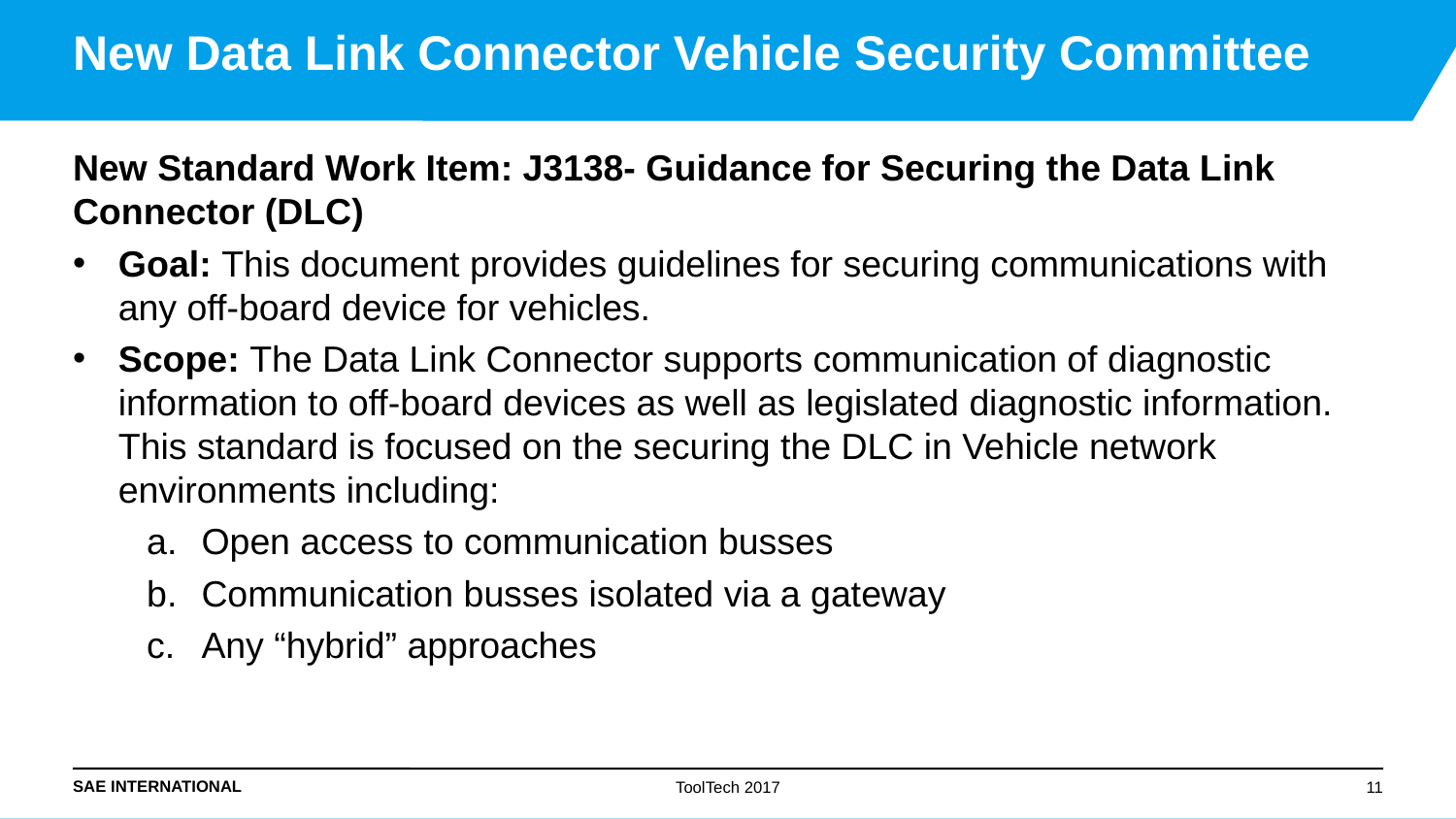

# New Data Link Connector Vehicle Security Committee
New Standard Work Item: J3138- Guidance for Securing the Data Link Connector (DLC)
Goal: This document provides guidelines for securing communications with any off-board device for vehicles.
Scope: The Data Link Connector supports communication of diagnostic information to off-board devices as well as legislated diagnostic information.  This standard is focused on the securing the DLC in Vehicle network environments including:
Open access to communication busses
Communication busses isolated via a gateway
Any “hybrid” approaches
ToolTech 2017
11